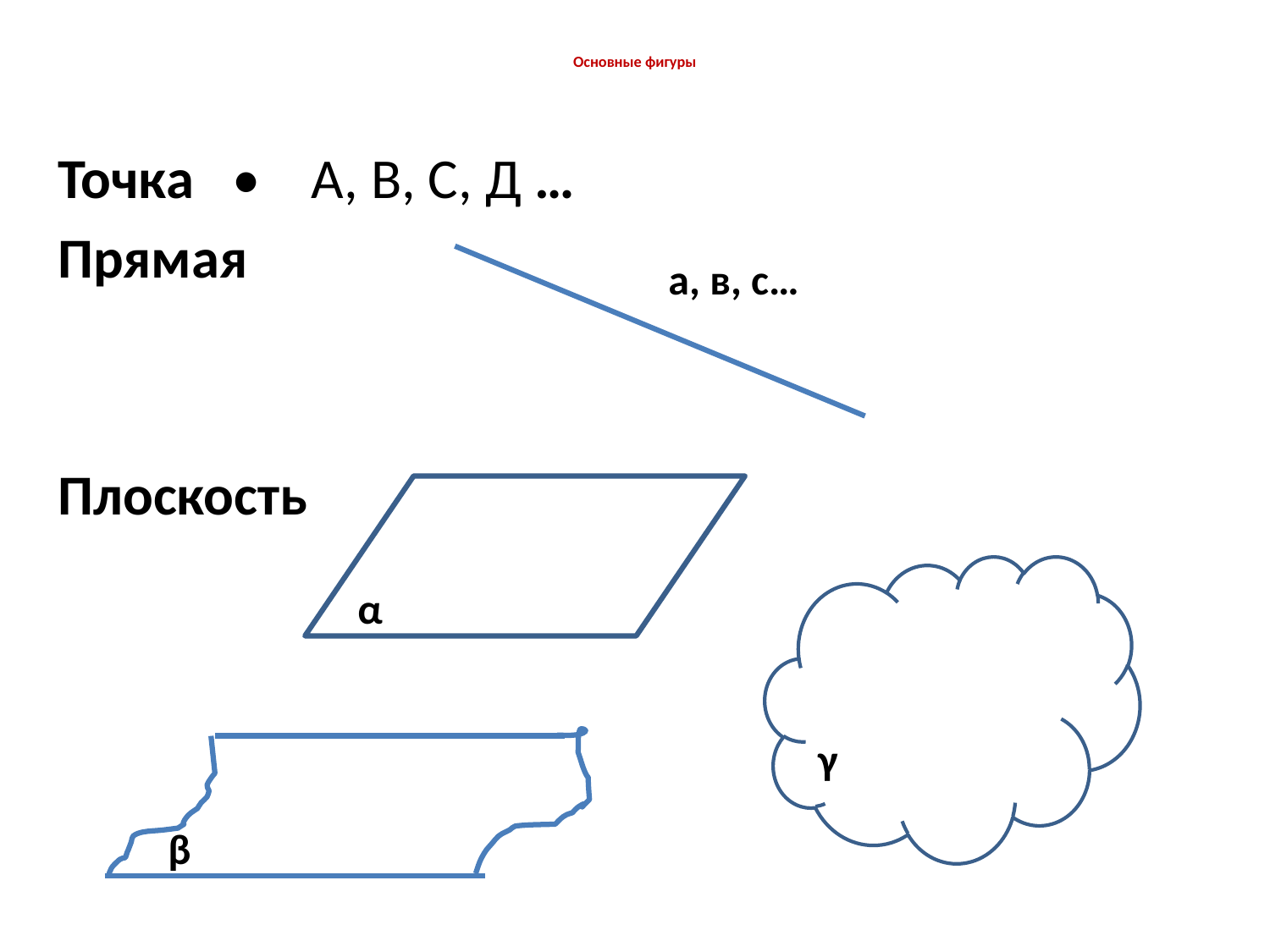

# Основные фигуры
Точка   •    А, В, С, Д …
Прямая

Плоскость

а, в, с…

α
γ

β